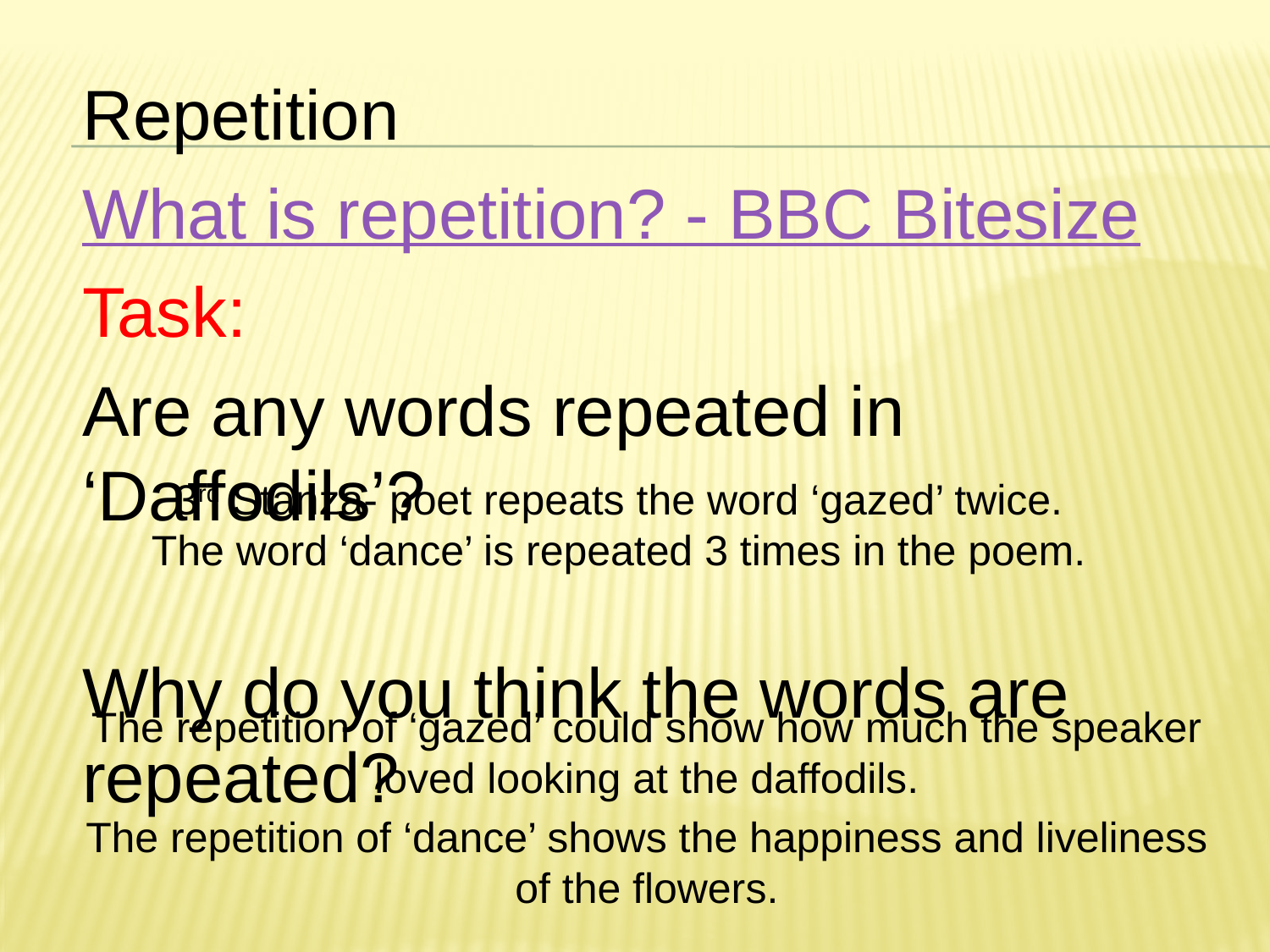

Repetition
What is repetition? - BBC Bitesize
Task:
Are any words repeated in ‘Daffodils’?

Why do you think the words are repeated?

3rd Stanza- poet repeats the word ‘gazed’ twice.
The word ‘dance’ is repeated 3 times in the poem.
The repetition of ‘gazed’ could show how much the speaker loved looking at the daffodils.
The repetition of ‘dance’ shows the happiness and liveliness of the flowers.